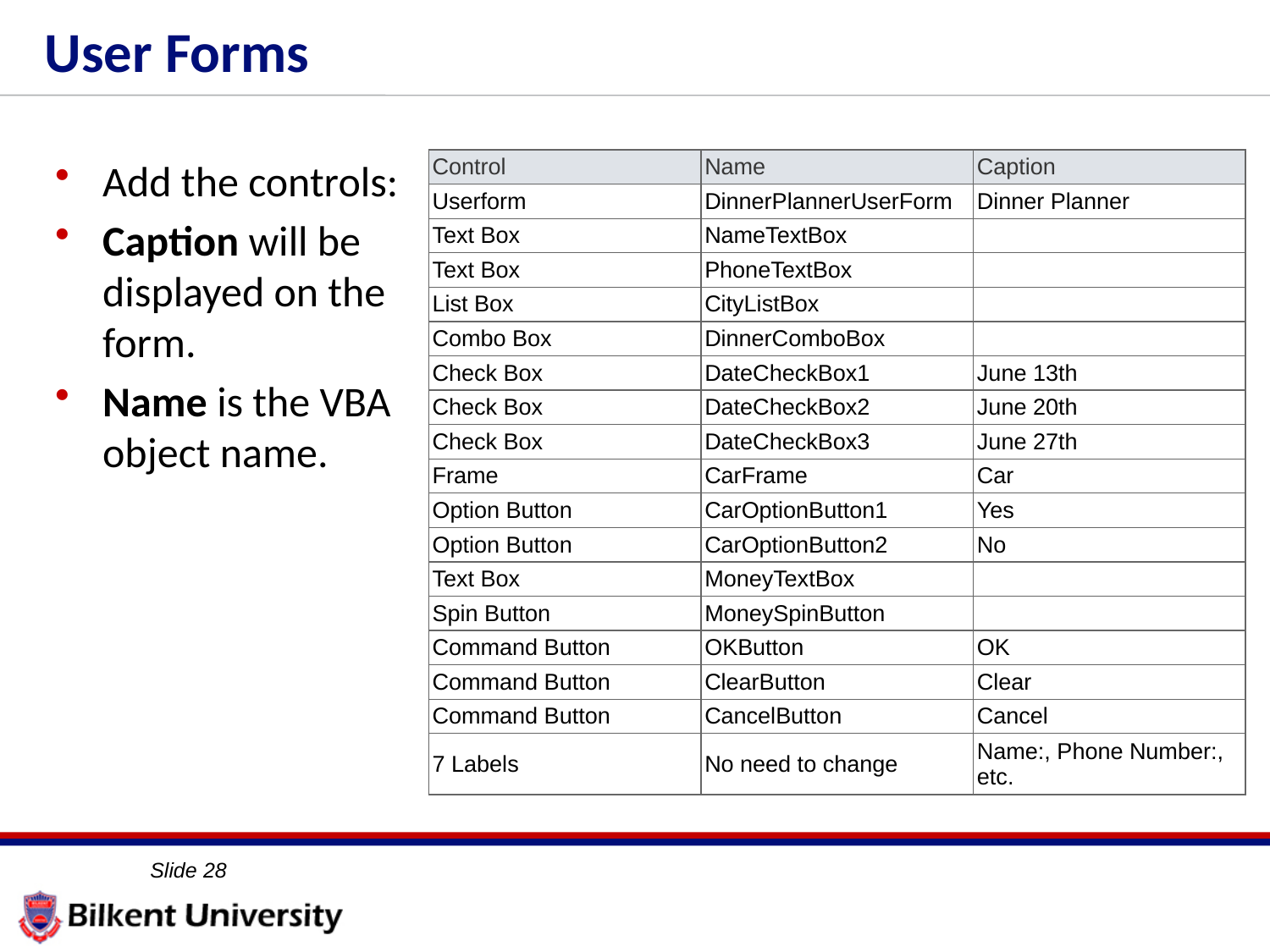

# User Forms
Add the controls:
Caption will be displayed on the form.
Name is the VBA object name.
| Control | Name | Caption |
| --- | --- | --- |
| Userform | DinnerPlannerUserForm | Dinner Planner |
| Text Box | NameTextBox |  |
| Text Box | PhoneTextBox |  |
| List Box | CityListBox |  |
| Combo Box | DinnerComboBox |  |
| Check Box | DateCheckBox1 | June 13th |
| Check Box | DateCheckBox2 | June 20th |
| Check Box | DateCheckBox3 | June 27th |
| Frame | CarFrame | Car |
| Option Button | CarOptionButton1 | Yes |
| Option Button | CarOptionButton2 | No |
| Text Box | MoneyTextBox |  |
| Spin Button | MoneySpinButton |  |
| Command Button | OKButton | OK |
| Command Button | ClearButton | Clear |
| Command Button | CancelButton | Cancel |
| 7 Labels | No need to change | Name:, Phone Number:, etc. |